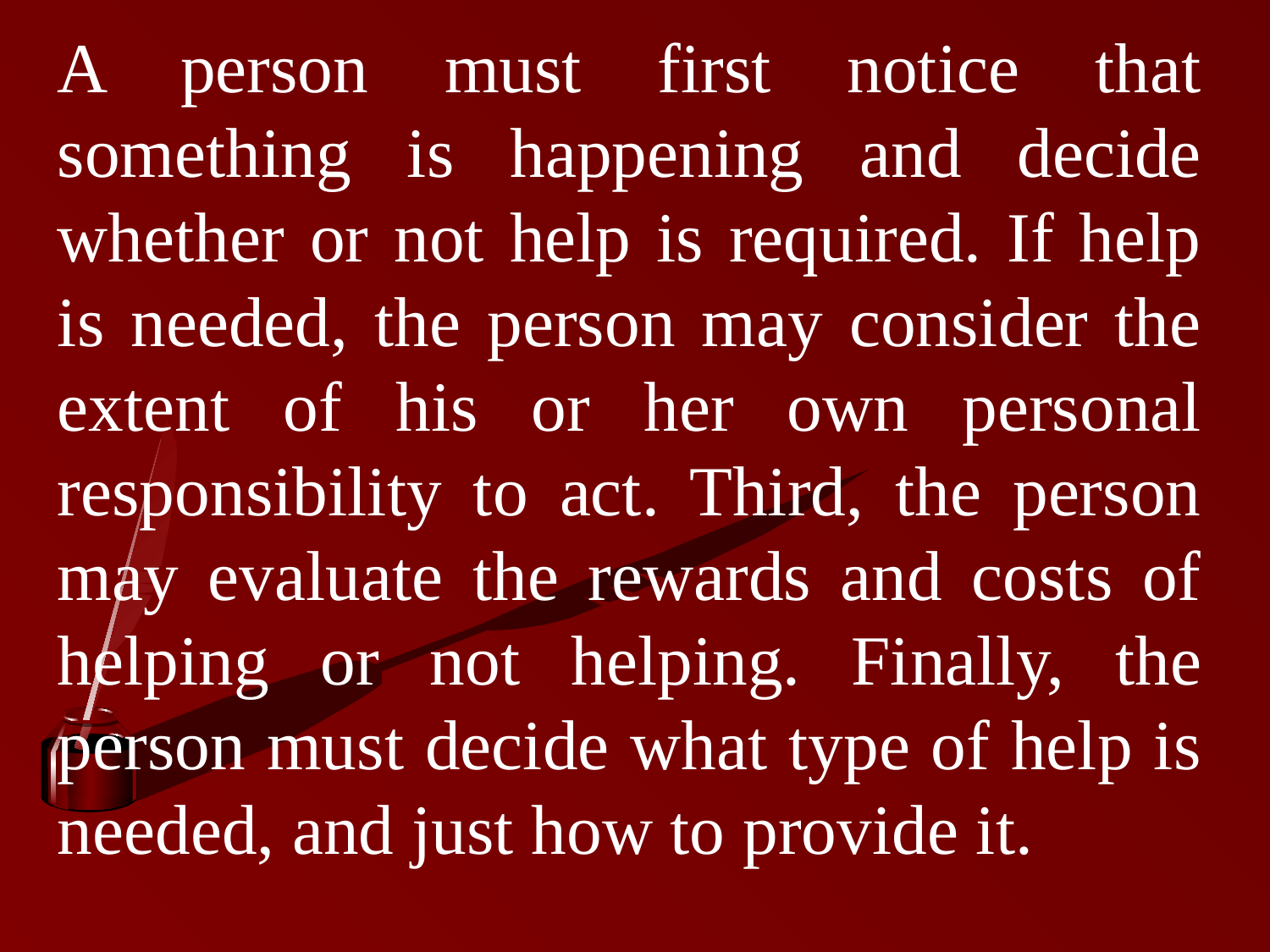

A person must first notice that something is happening and decide whether or not help is required. If help is needed, the person may consider the extent of his or her own personal responsibility to act. Third, the person may evaluate the rewards and costs of helping or not helping. Finally, the person must decide what type of help is needed, and just how to provide it.